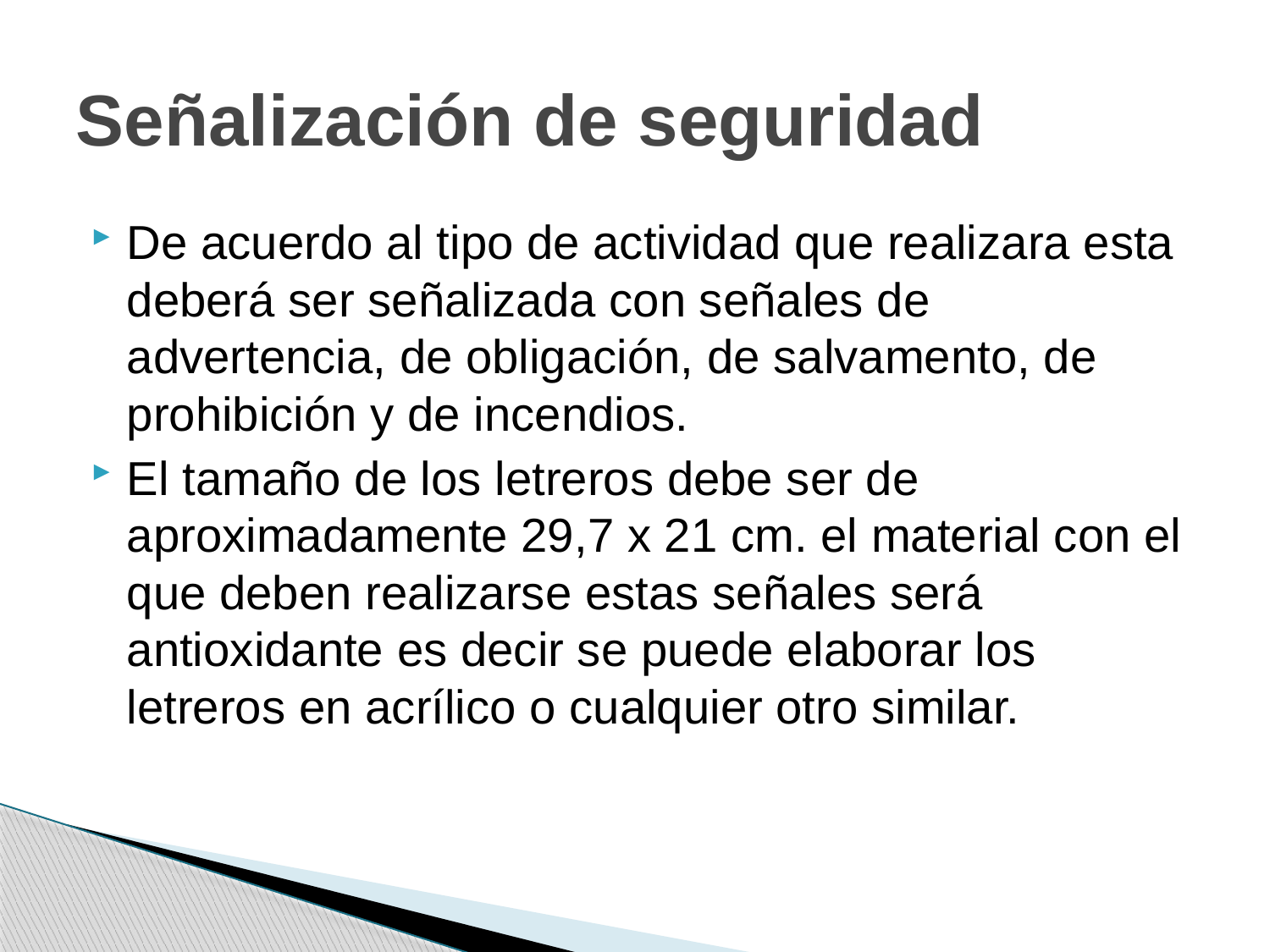

# Señalización de seguridad
De acuerdo al tipo de actividad que realizara esta deberá ser señalizada con señales de advertencia, de obligación, de salvamento, de prohibición y de incendios.
El tamaño de los letreros debe ser de aproximadamente 29,7 x 21 cm. el material con el que deben realizarse estas señales será antioxidante es decir se puede elaborar los letreros en acrílico o cualquier otro similar.